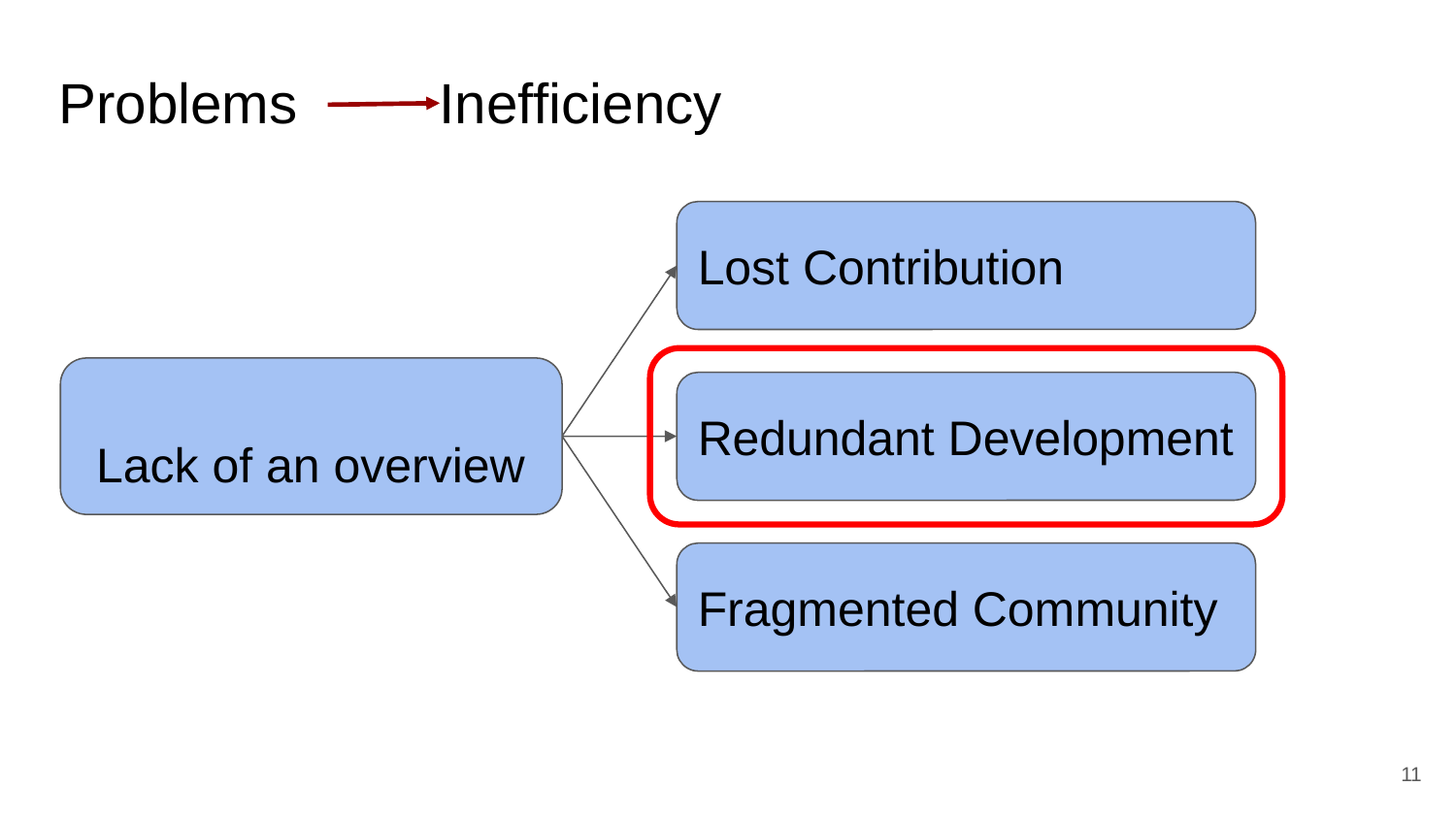

# Problems         Inefficiency

Lost Contribution

 Lack of an overview
Redundant Development
Fragmented Community
11